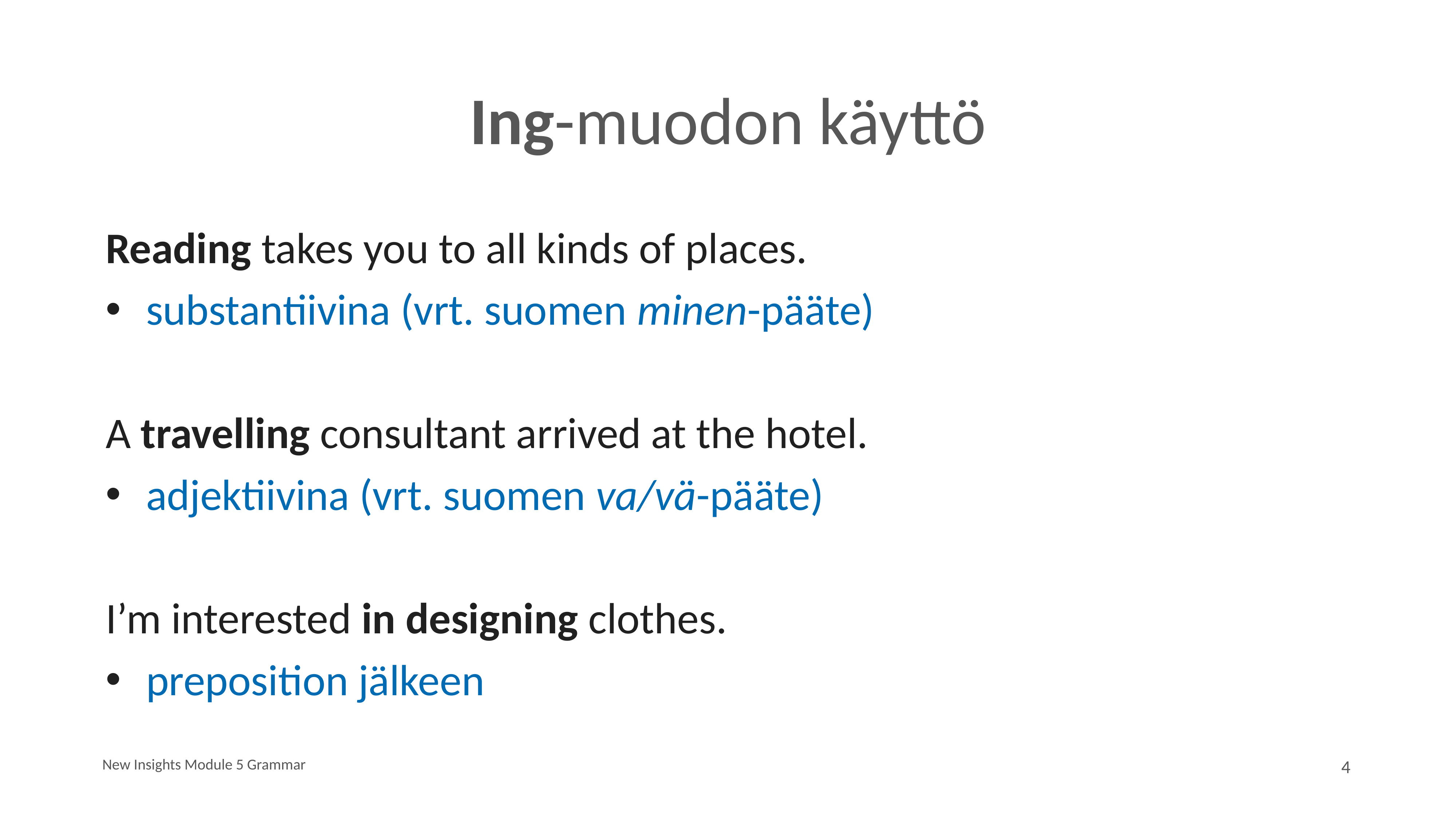

# Ing-muodon käyttö
Reading takes you to all kinds of places.
substantiivina (vrt. suomen minen-pääte)

A travelling consultant arrived at the hotel.
adjektiivina (vrt. suomen va/vä-pääte)

I’m interested in designing clothes.
preposition jälkeen
New Insights Module 5 Grammar
4